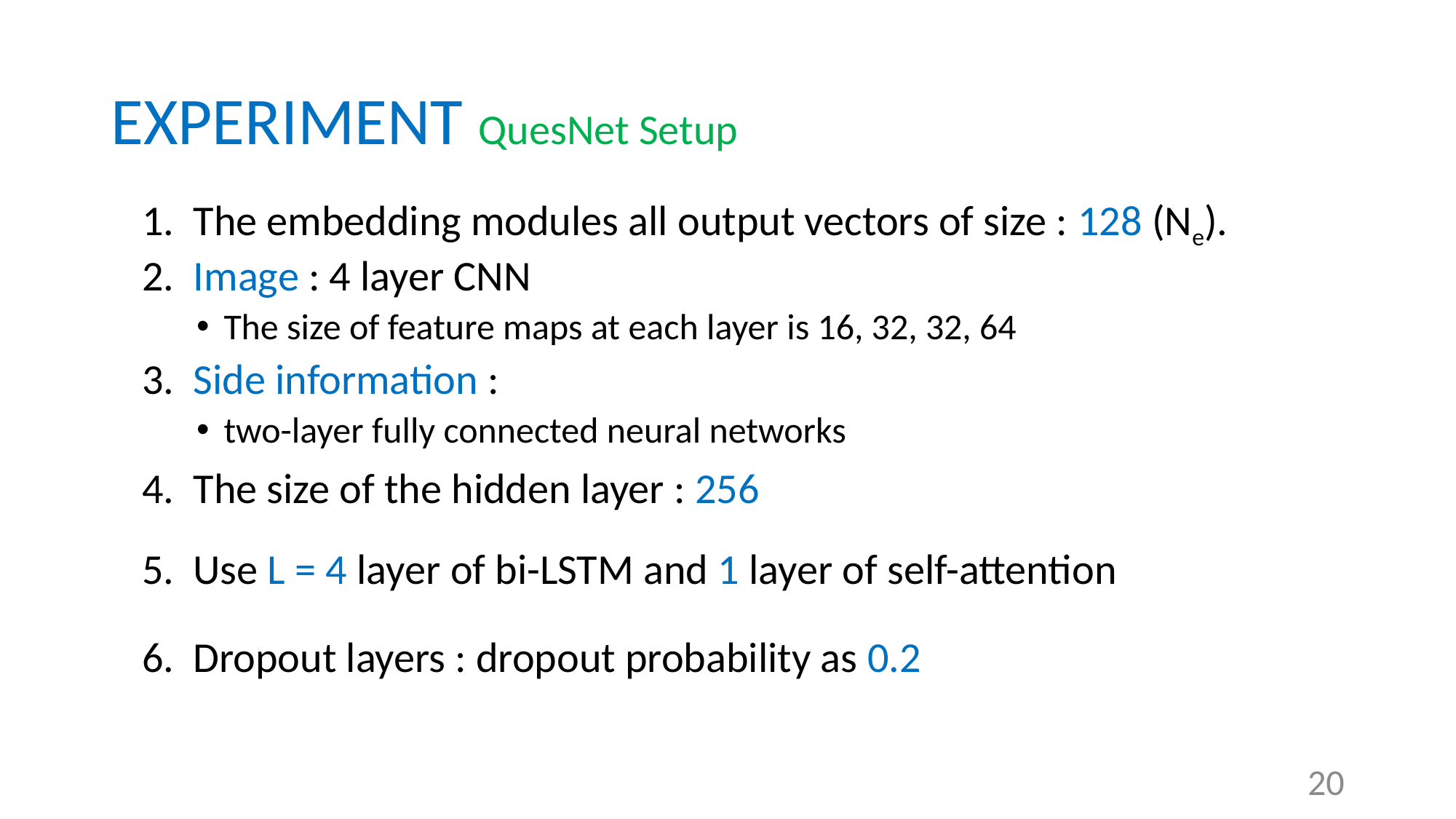

# EXPERIMENT QuesNet Setup
1.  The embedding modules all output vectors of size : 128 (Ne).
2.  Image : 4 layer CNN
The size of feature maps at each layer is 16, 32, 32, 64
3.  Side information :
two-layer fully connected neural networks
4.  The size of the hidden layer : 256
5.  Use L = 4 layer of bi-LSTM and 1 layer of self-attention
6.  Dropout layers : dropout probability as 0.2
20